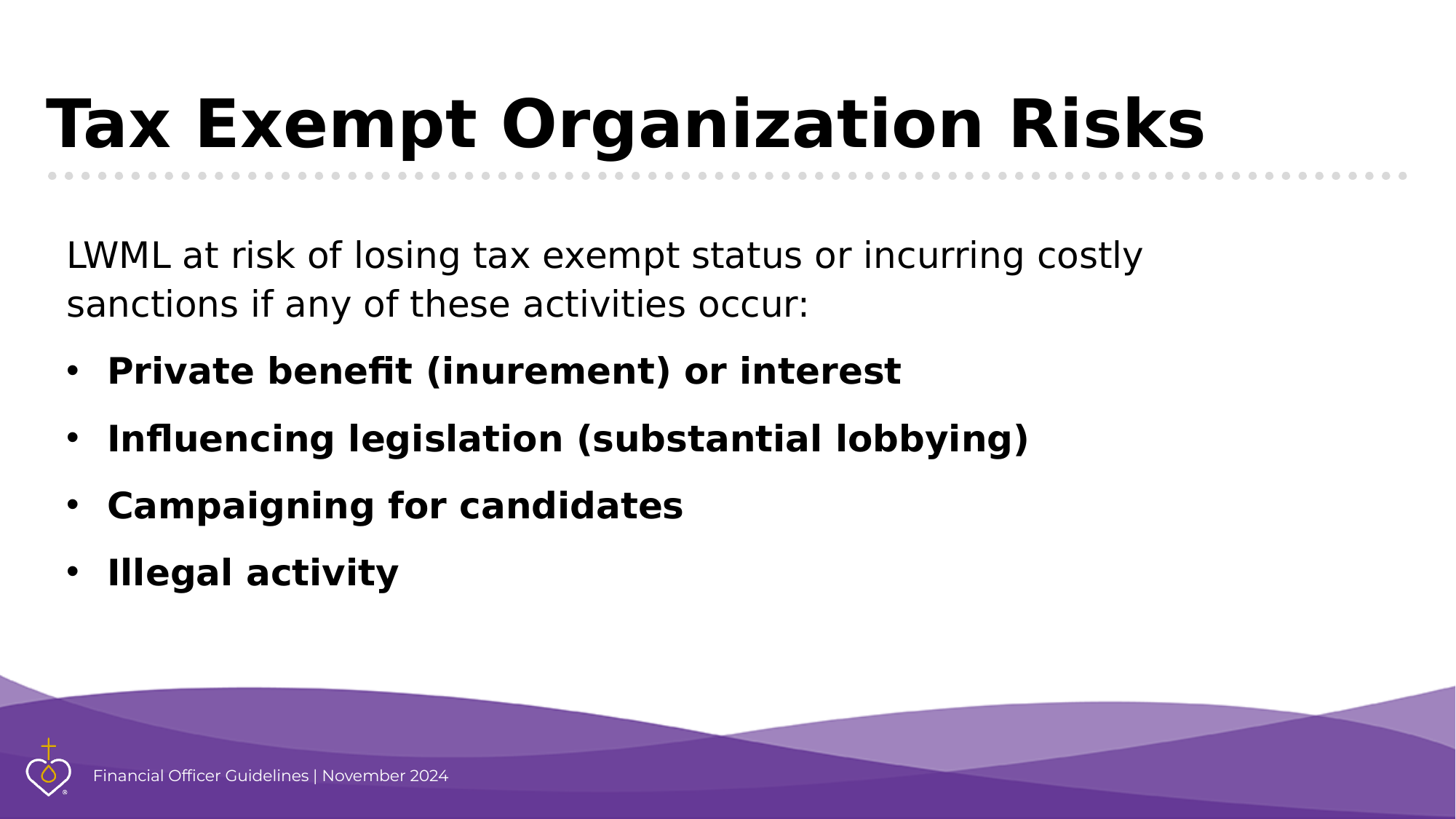

# Tax Exempt Organization Risks
LWML at risk of losing tax exempt status or incurring costly sanctions if any of these activities occur:
Private benefit (inurement) or interest
Influencing legislation (substantial lobbying)
Campaigning for candidates
Illegal activity